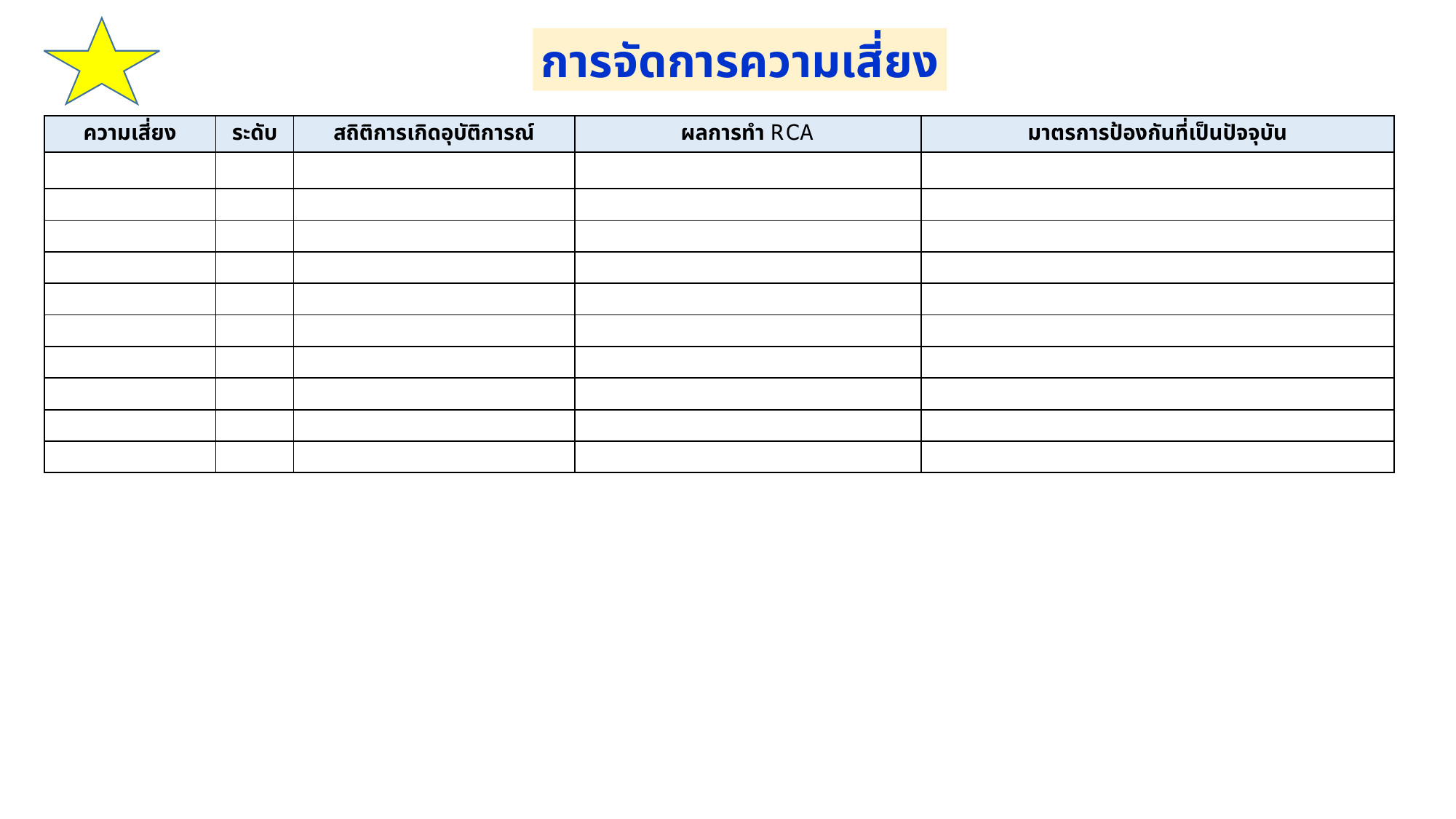

การจัดการความเสี่ยง
| ความเสี่ยง | ระดับ | สถิติการเกิดอุบัติการณ์ | ผลการทำ RCA | มาตรการป้องกันที่เป็นปัจจุบัน |
| --- | --- | --- | --- | --- |
|  |  |  |  |  |
|  |  |  |  |  |
|  |  |  |  |  |
|  |  |  |  |  |
|  |  |  |  |  |
|  |  |  |  |  |
|  |  |  |  |  |
|  |  |  |  |  |
|  |  |  |  |  |
|  |  |  |  |  |